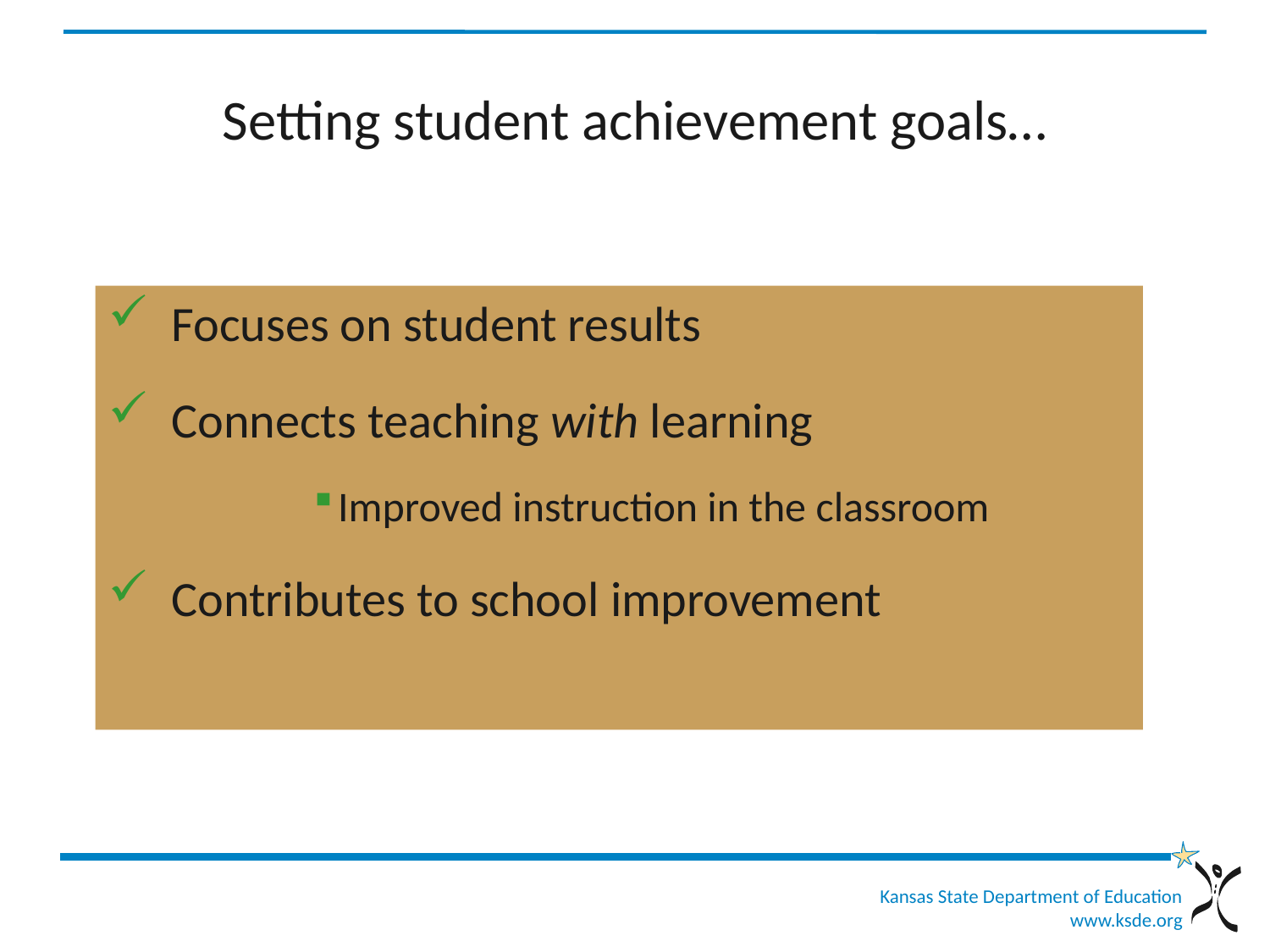

# Setting student achievement goals…
Focuses on student results
Connects teaching with learning
Improved instruction in the classroom
Contributes to school improvement